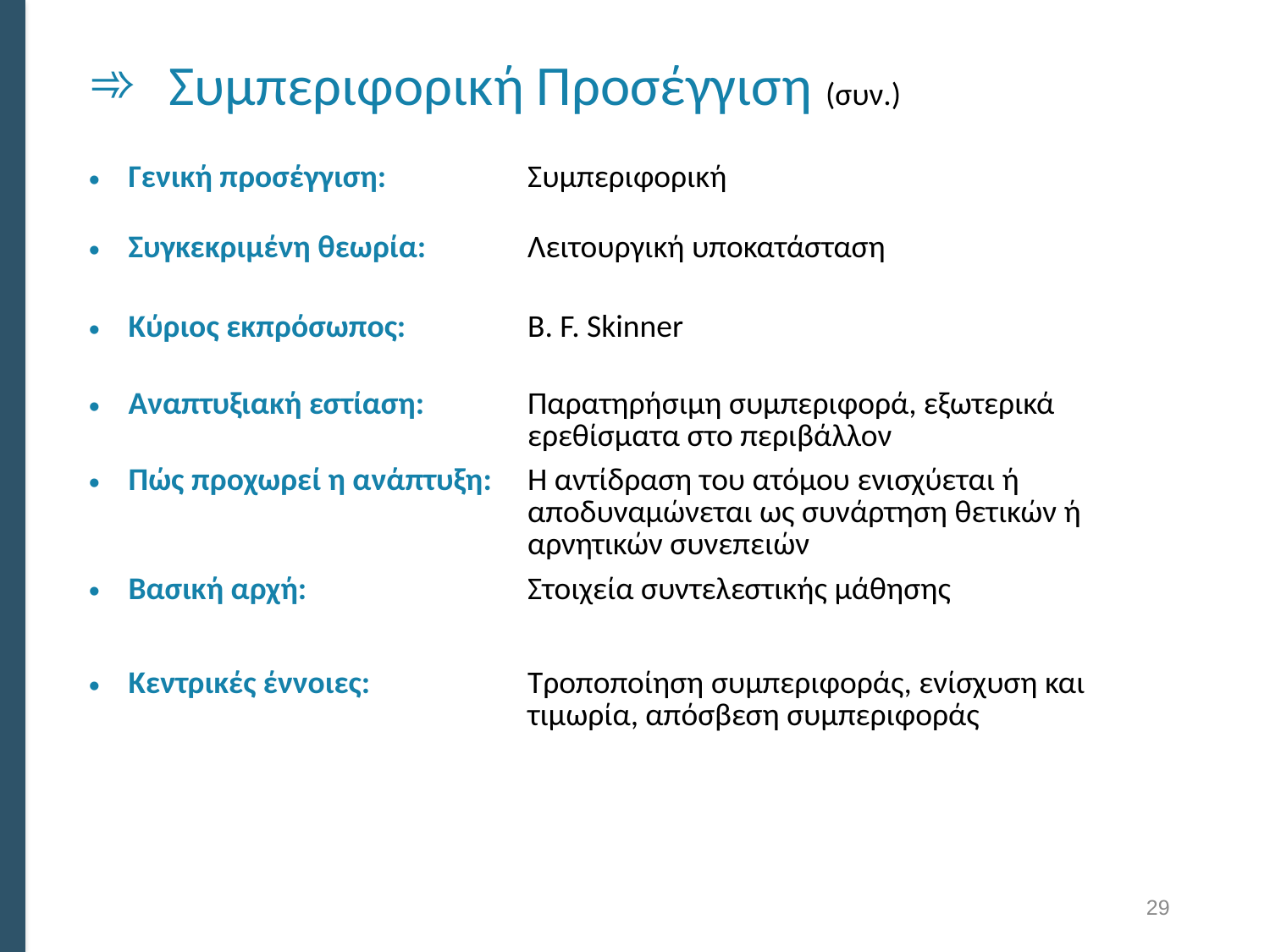

# Συμπεριφορική Προσέγγιση (συν.)
| Γενική προσέγγιση: | Συμπεριφορική |
| --- | --- |
| Συγκεκριμένη θεωρία: | Λειτουργική υποκατάσταση |
| Κύριος εκπρόσωπος: | B. F. Skinner |
| Αναπτυξιακή εστίαση: | Παρατηρήσιμη συμπεριφορά, εξωτερικά ερεθίσματα στο περιβάλλον |
| Πώς προχωρεί η ανάπτυξη: | Η αντίδραση του ατόμου ενισχύεται ή αποδυναμώνεται ως συνάρτηση θετικών ή αρνητικών συνεπειών |
| Βασική αρχή: | Στοιχεία συντελεστικής μάθησης |
| Κεντρικές έννοιες: | Τροποποίηση συμπεριφοράς, ενίσχυση και τιμωρία, απόσβεση συμπεριφοράς |
29